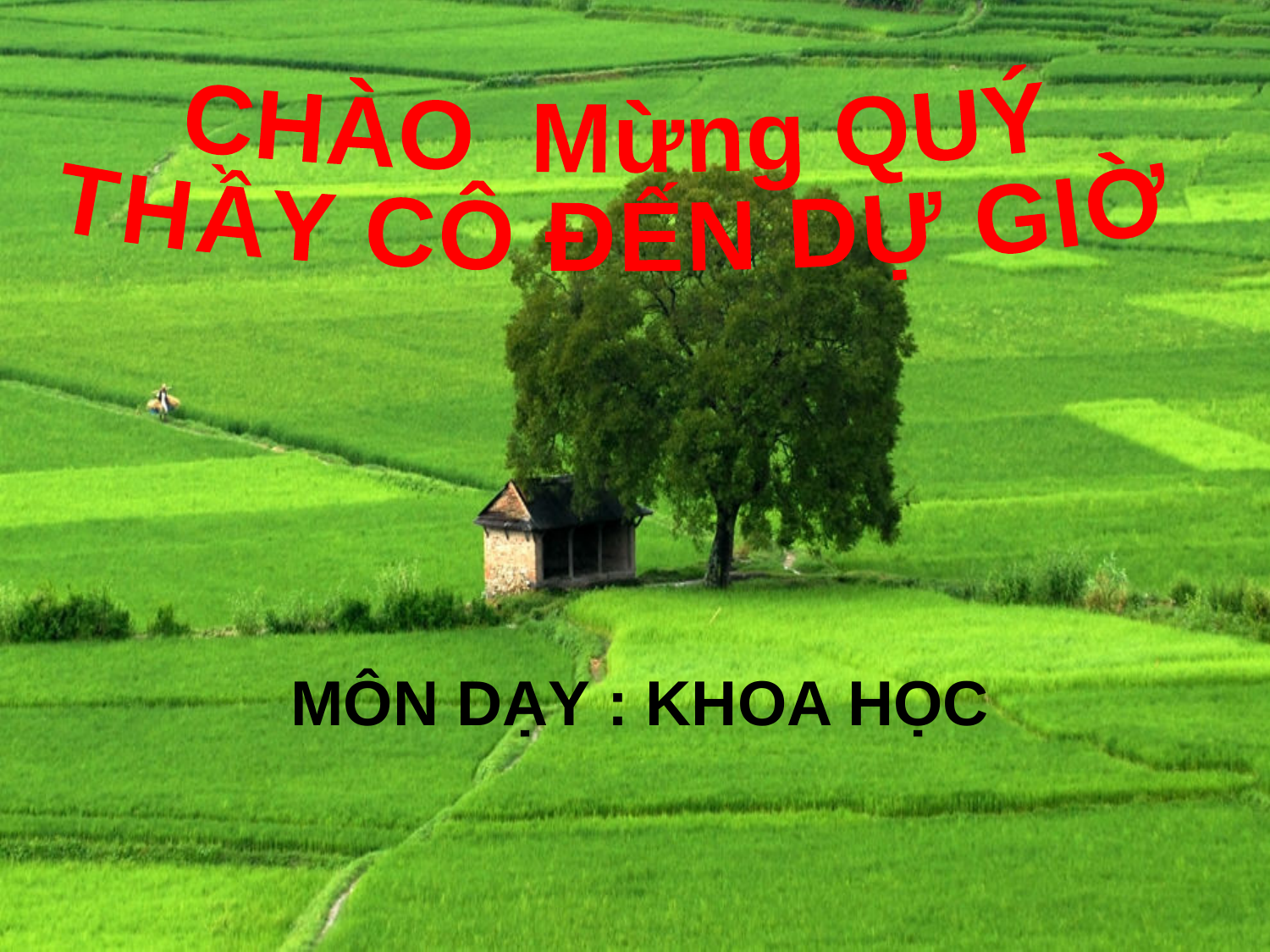

CHÀO  Mừng QUÝ
THẦY CÔ ĐẾN DỰ GIỜ

MÔN DẠY : KHOA HỌC